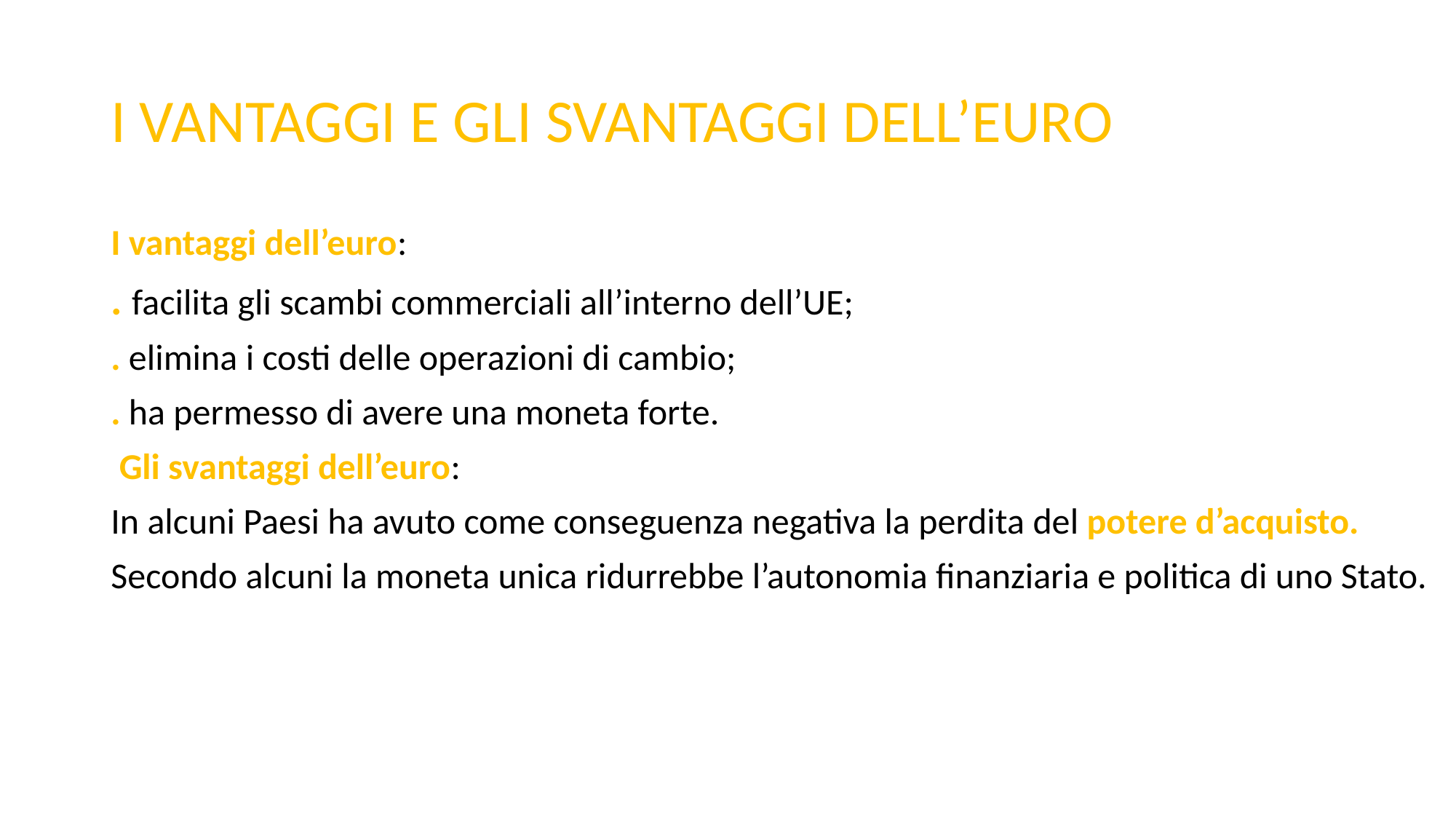

# I VANTAGGI E GLI SVANTAGGI DELL’EURO
I vantaggi dell’euro:
. facilita gli scambi commerciali all’interno dell’UE;
. elimina i costi delle operazioni di cambio;
. ha permesso di avere una moneta forte.
 Gli svantaggi dell’euro:
In alcuni Paesi ha avuto come conseguenza negativa la perdita del potere d’acquisto.
Secondo alcuni la moneta unica ridurrebbe l’autonomia finanziaria e politica di uno Stato.